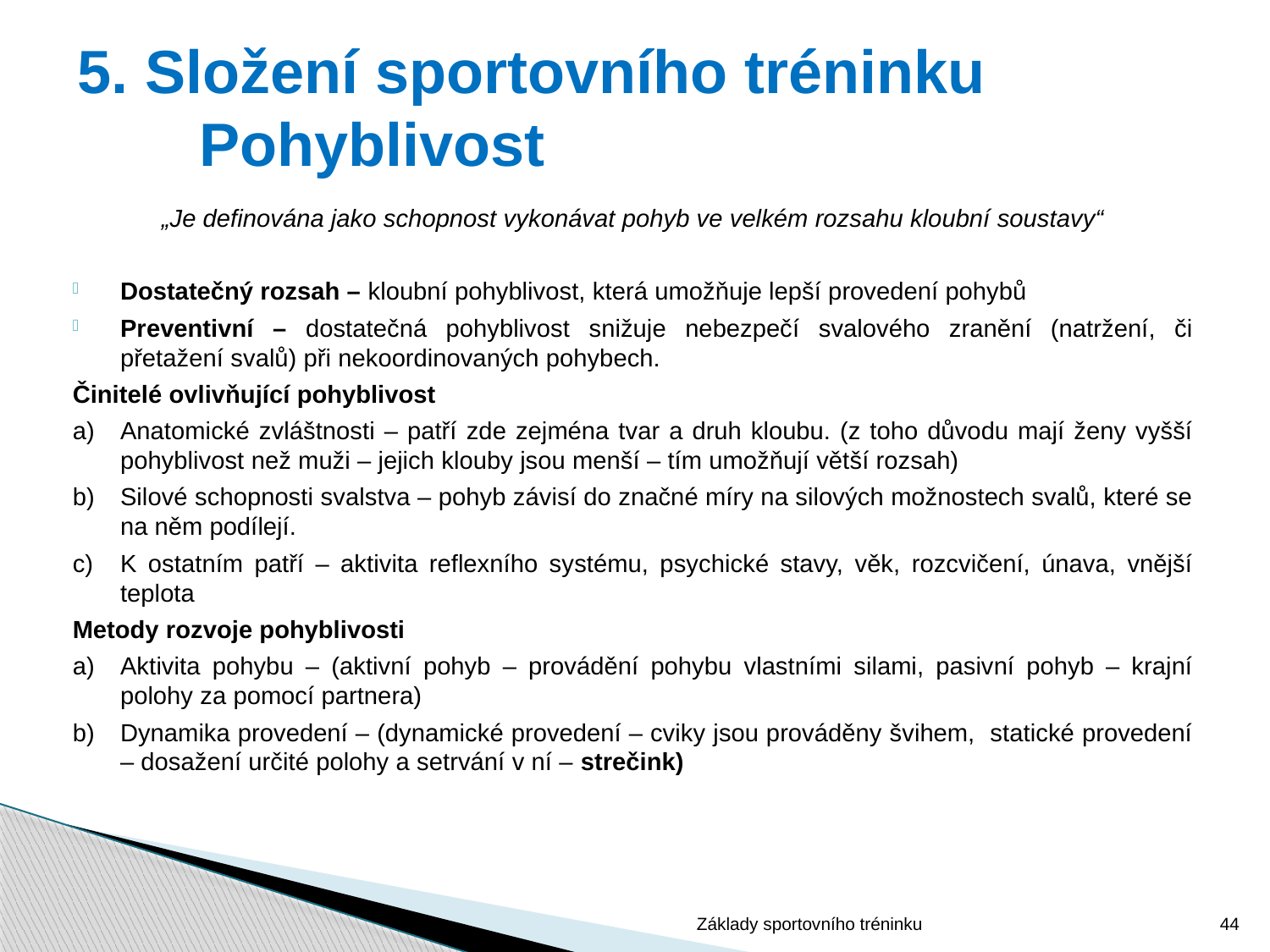

# 5. Složení sportovního tréninku Pohyblivost
„Je definována jako schopnost vykonávat pohyb ve velkém rozsahu kloubní soustavy“

Dostatečný rozsah – kloubní pohyblivost, která umožňuje lepší provedení pohybů
Preventivní – dostatečná pohyblivost snižuje nebezpečí svalového zranění (natržení, či přetažení svalů) při nekoordinovaných pohybech.
Činitelé ovlivňující pohyblivost
a)	Anatomické zvláštnosti – patří zde zejména tvar a druh kloubu. (z toho důvodu mají ženy vyšší pohyblivost než muži – jejich klouby jsou menší – tím umožňují větší rozsah)
b)	Silové schopnosti svalstva – pohyb závisí do značné míry na silových možnostech svalů, které se na něm podílejí.
c)	K ostatním patří – aktivita reflexního systému, psychické stavy, věk, rozcvičení, únava, vnější teplota
Metody rozvoje pohyblivosti
a)	Aktivita pohybu – (aktivní pohyb – provádění pohybu vlastními silami, pasivní pohyb – krajní polohy za pomocí partnera)
b)	Dynamika provedení – (dynamické provedení – cviky jsou prováděny švihem,  statické provedení – dosažení určité polohy a setrvání v ní – strečink)
Základy sportovního tréninku
44